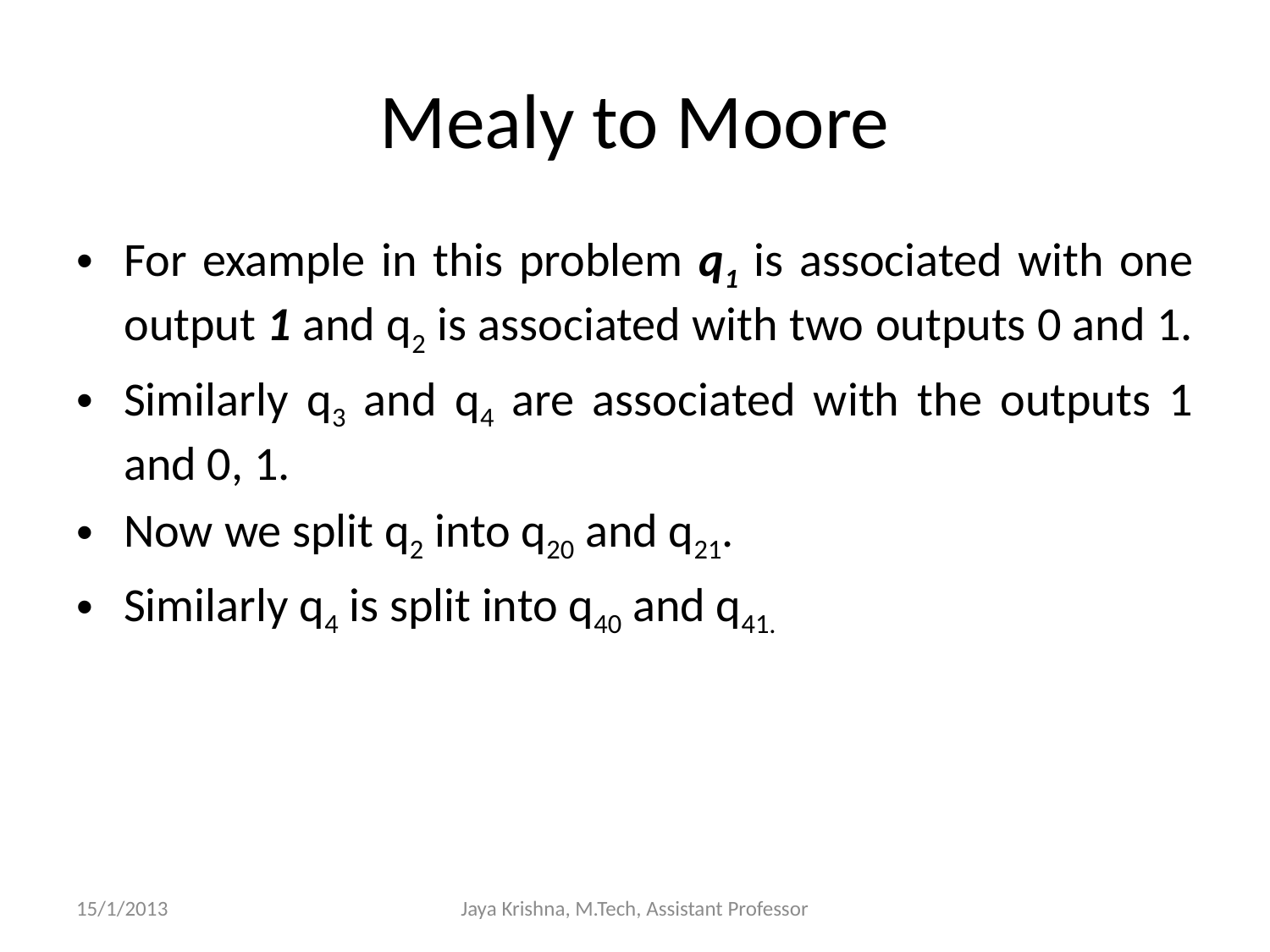

# Mealy to Moore
For example in this problem q1 is associated with one output 1 and q2 is associated with two outputs 0 and 1.
Similarly q3 and q4 are associated with the outputs 1 and 0, 1.
Now we split q2 into q20 and q21.
Similarly q4 is split into q40 and q41.

15/1/2013
Jaya Krishna, M.Tech, Assistant Professor